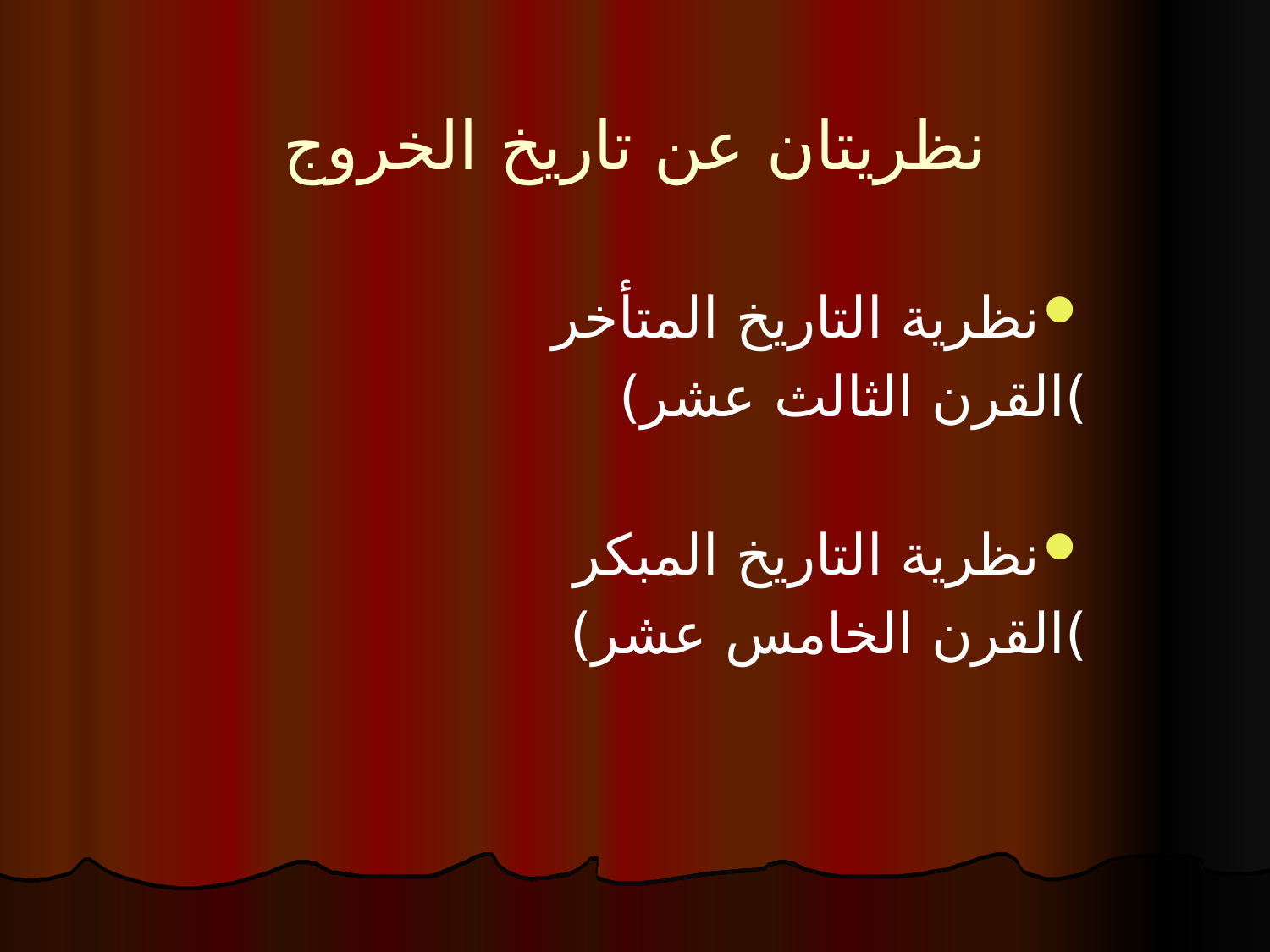

# نظريتان عن تاريخ الخروج
نظرية التاريخ المتأخر
	)القرن الثالث عشر)

نظرية التاريخ المبكر
	)القرن الخامس عشر)